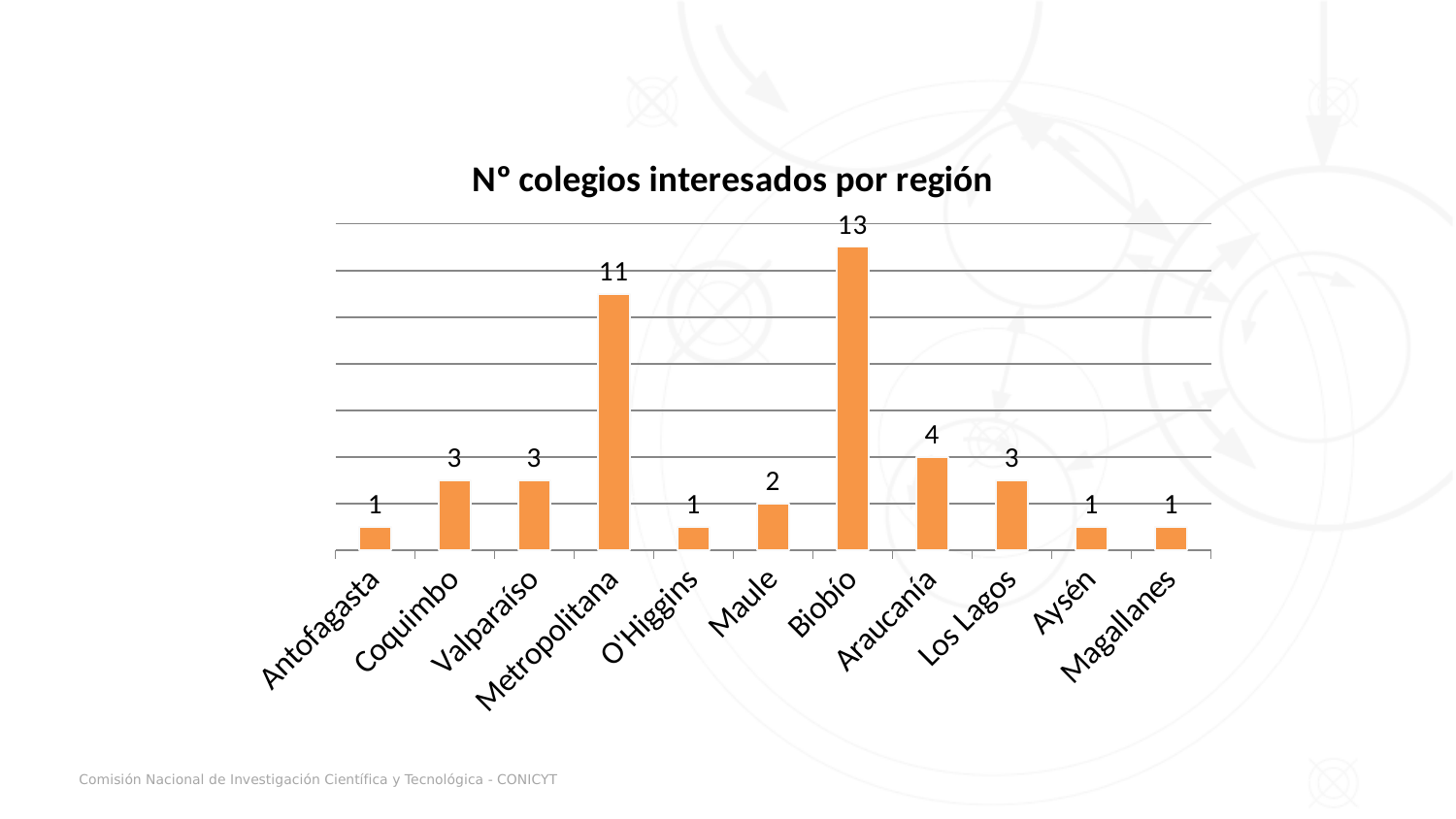

### Chart: Nº colegios interesados por región

| Category | Nº colegios |
|---|---|
| Antofagasta | 1.0 |
| Coquimbo | 3.0 |
| Valparaíso | 3.0 |
| Metropolitana | 11.0 |
| O'Higgins | 1.0 |
| Maule | 2.0 |
| Biobío | 13.0 |
| Araucanía | 4.0 |
| Los Lagos | 3.0 |
| Aysén | 1.0 |
| Magallanes | 1.0 |